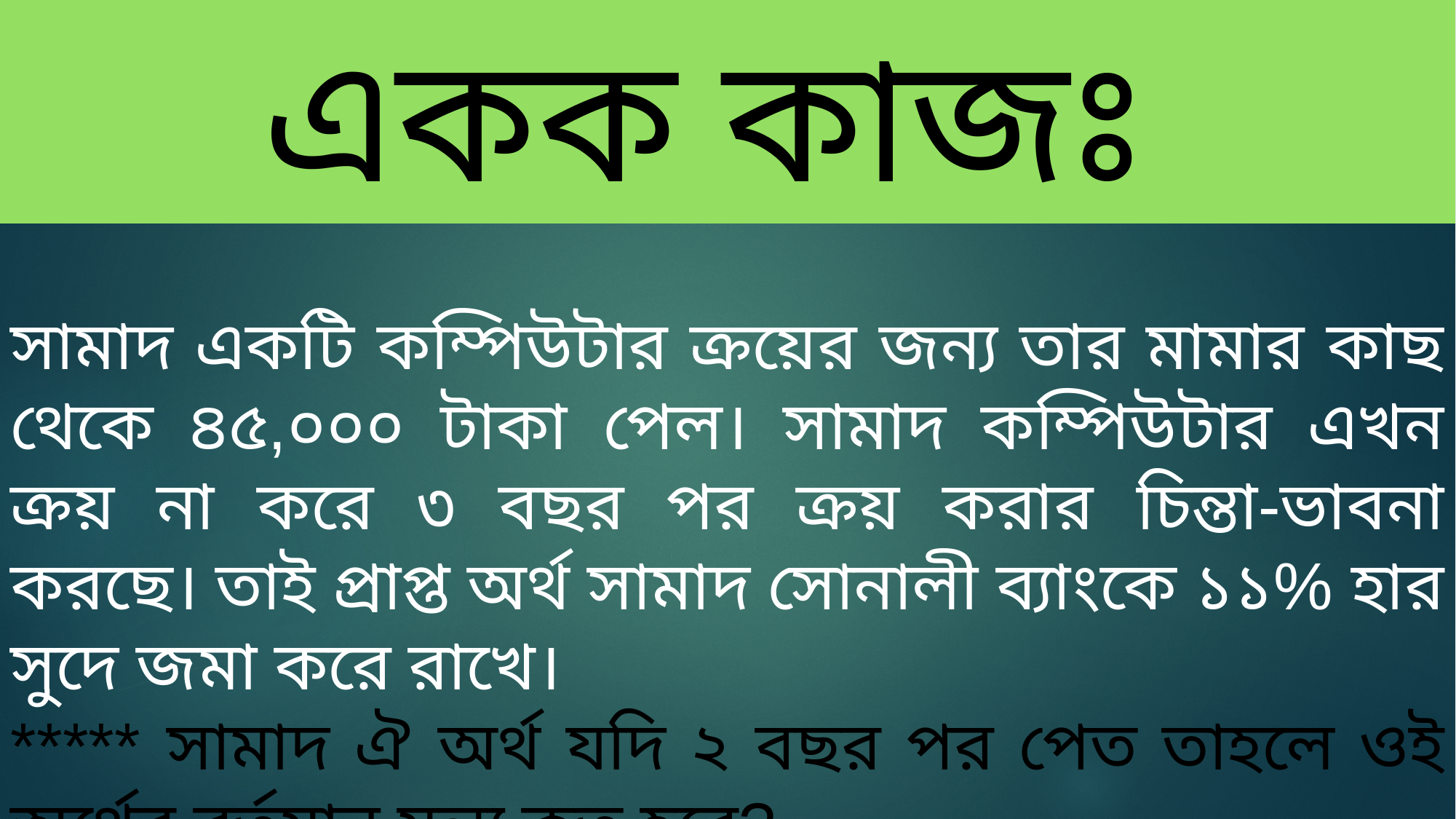

একক কাজঃ
সামাদ একটি কম্পিউটার ক্রয়ের জন্য তার মামার কাছ থেকে ৪৫,০০০ টাকা পেল। সামাদ কম্পিউটার এখন ক্রয় না করে ৩ বছর পর ক্রয় করার চিন্তা-ভাবনা করছে। তাই প্রাপ্ত অর্থ সামাদ সোনালী ব্যাংকে ১১% হার সুদে জমা করে রাখে।
***** সামাদ ঐ অর্থ যদি ২ বছর পর পেত তাহলে ওই অর্থের বর্তমান মূল্য কত হবে?